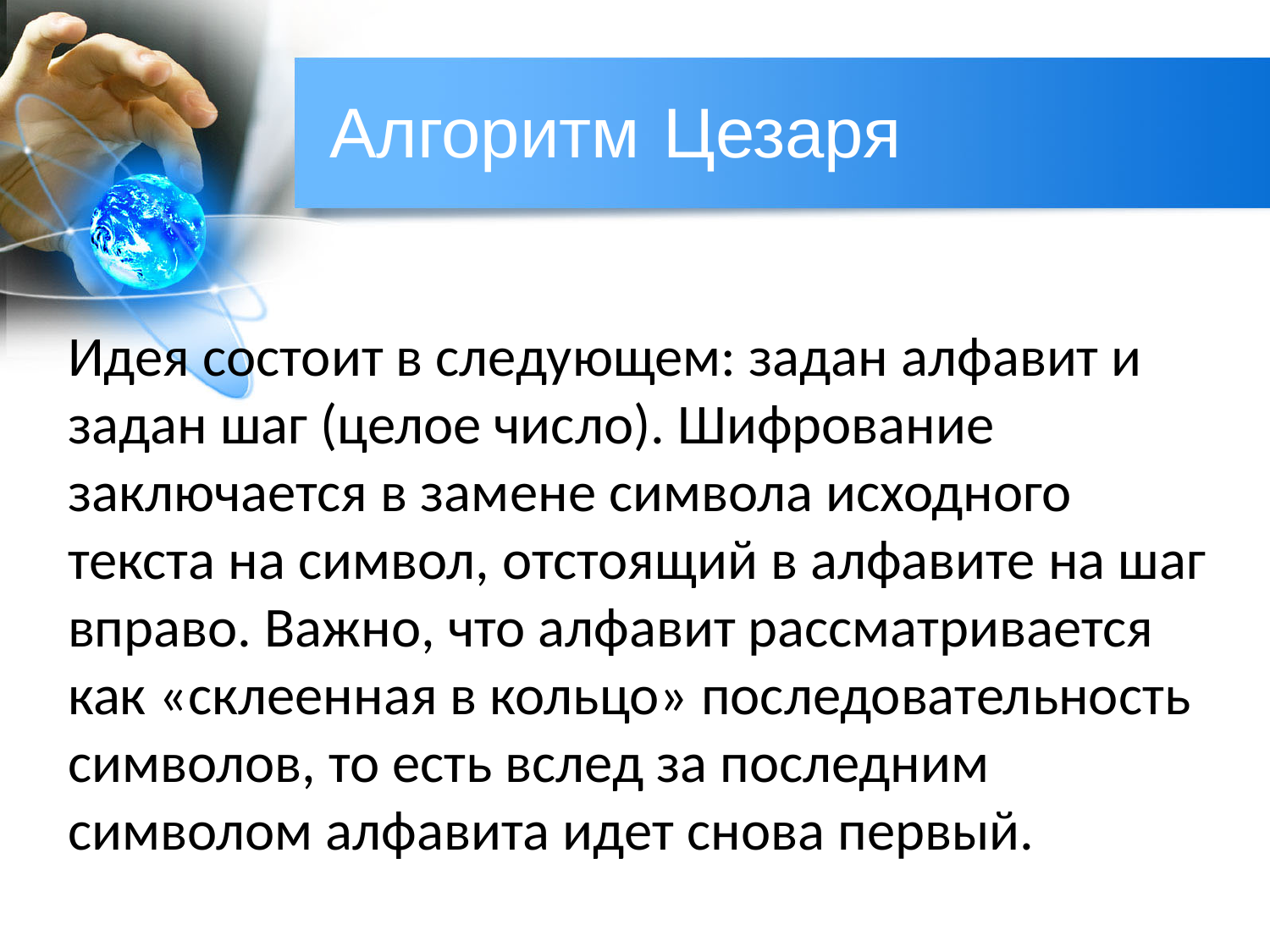

# Алгоритм Цезаря

Идея состоит в следующем: задан алфавит и задан шаг (целое число). Шифрование заключается в замене символа исходного текста на символ, отстоящий в алфавите на шаг вправо. Важно, что алфавит рассматривается как «склеенная в кольцо» последовательность символов, то есть вслед за последним символом алфавита идет снова первый.